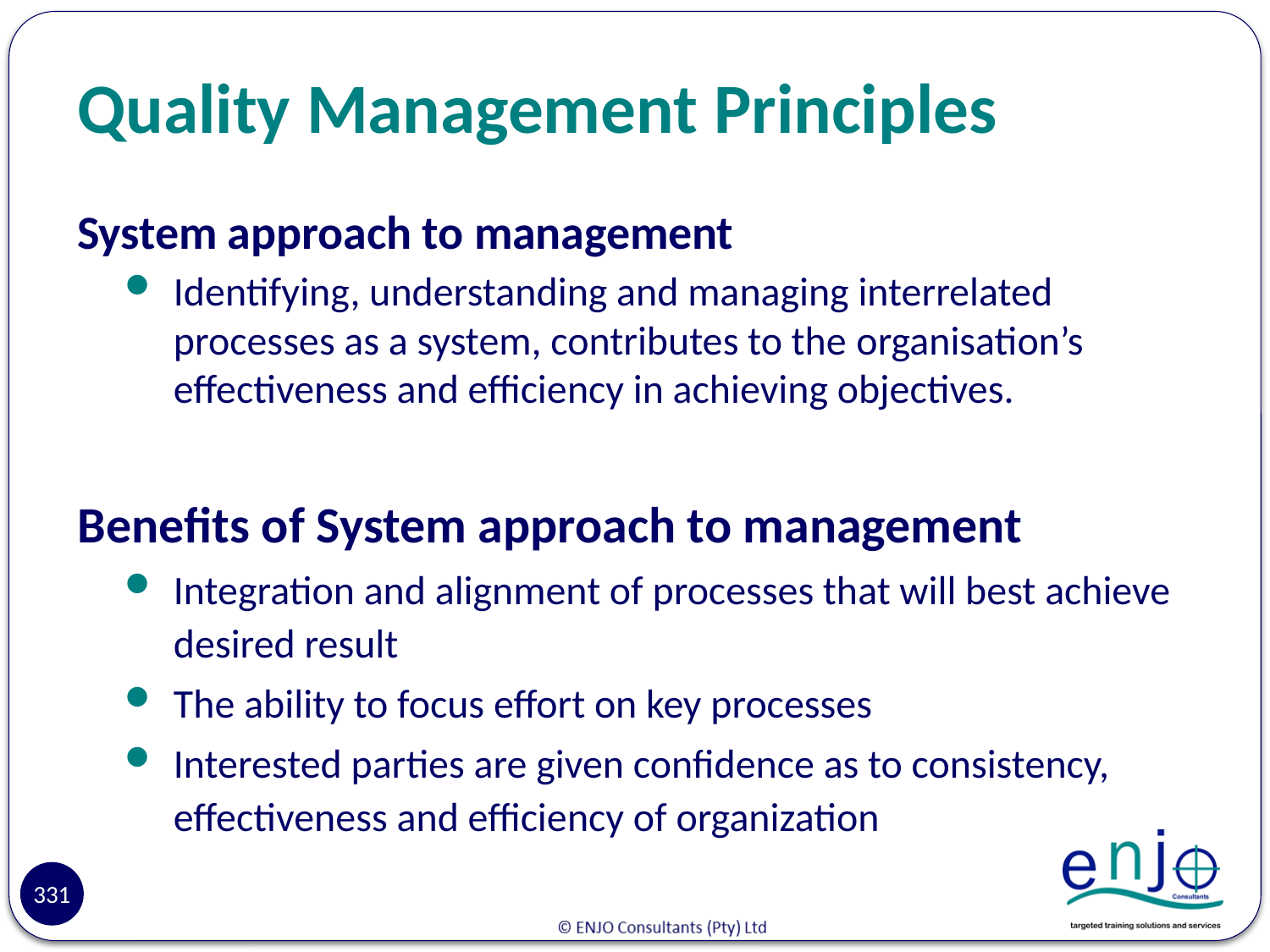

# Quality Management Principles
System approach to management
Identifying, understanding and managing interrelated processes as a system, contributes to the organisation’s effectiveness and efficiency in achieving objectives.

Benefits of System approach to management
Integration and alignment of processes that will best achieve desired result
The ability to focus effort on key processes
Interested parties are given confidence as to consistency, effectiveness and efficiency of organization

Reasons
331